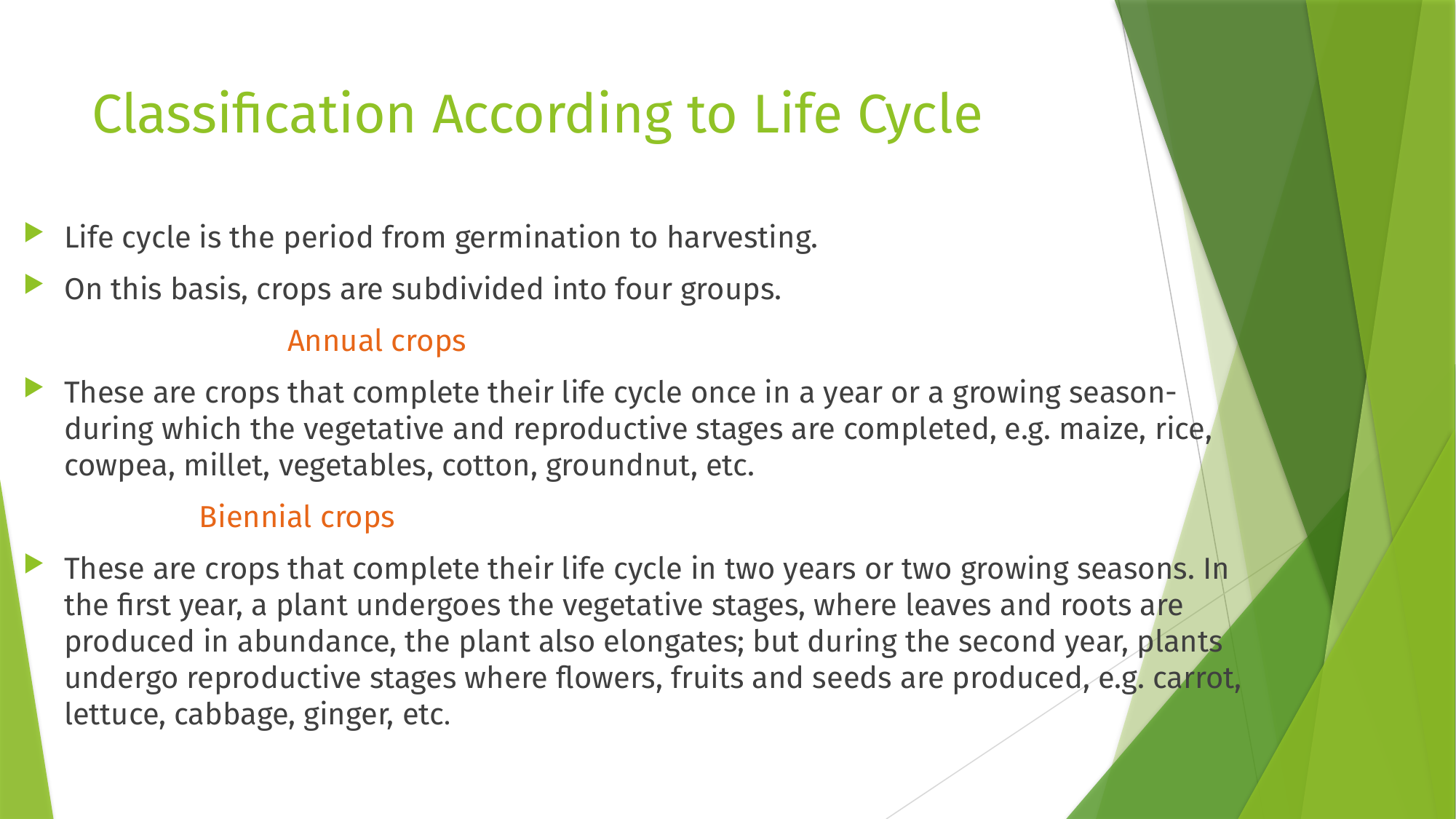

# Classification According to Life Cycle
Life cycle is the period from germination to harvesting.
On this basis, crops are subdivided into four groups.
                                 Annual crops
These are crops that complete their life cycle once in a year or a growing season- during which the vegetative and reproductive stages are completed, e.g. maize, rice, cowpea, millet, vegetables, cotton, groundnut, etc.
                      Biennial crops
These are crops that complete their life cycle in two years or two growing seasons. In the first year, a plant undergoes the vegetative stages, where leaves and roots are produced in abundance, the plant also elongates; but during the second year, plants undergo reproductive stages where flowers, fruits and seeds are produced, e.g. carrot, lettuce, cabbage, ginger, etc.